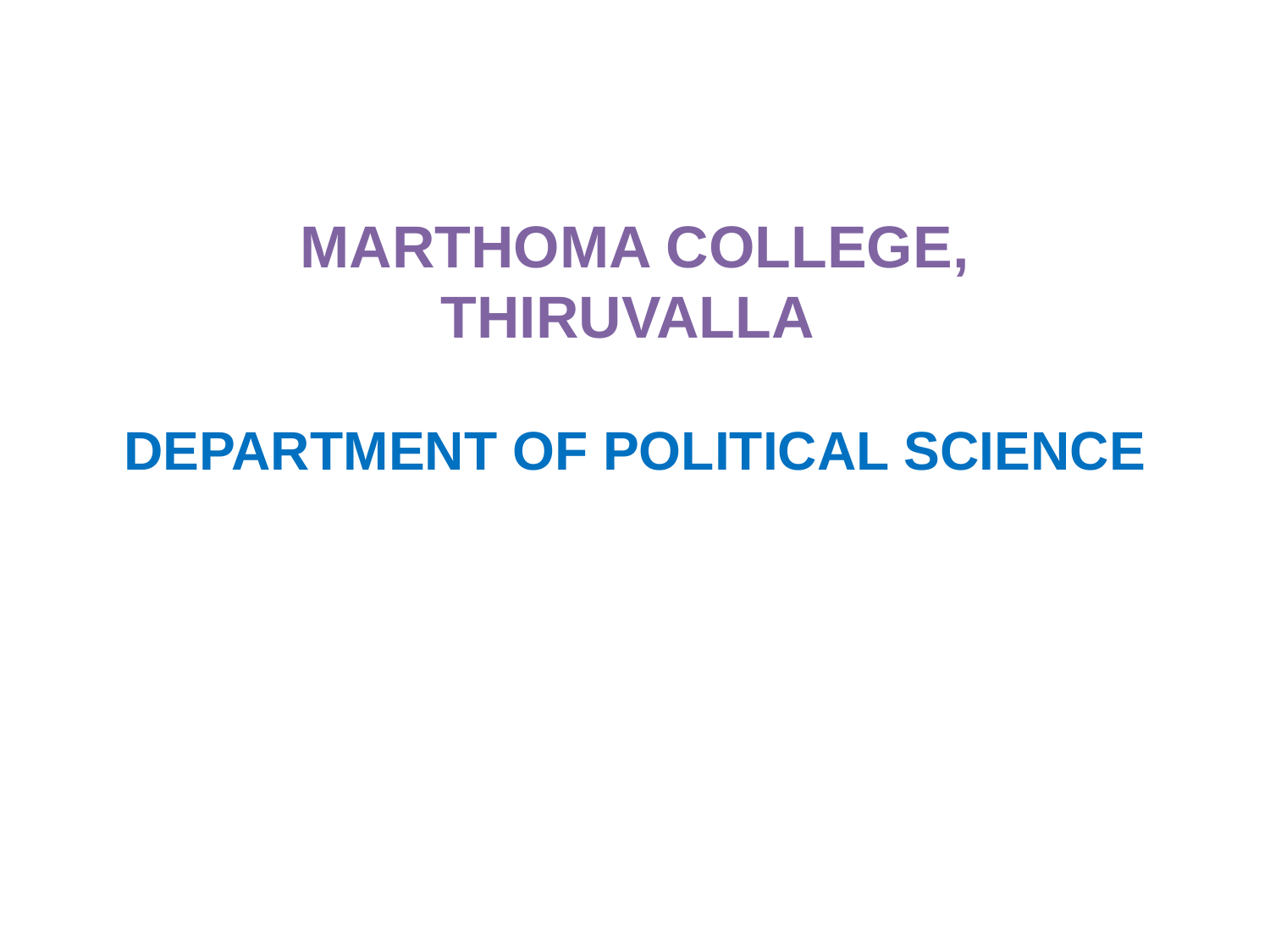

# MARTHOMA COLLEGE, THIRUVALLA DEPARTMENT OF POLITICAL SCIENCE